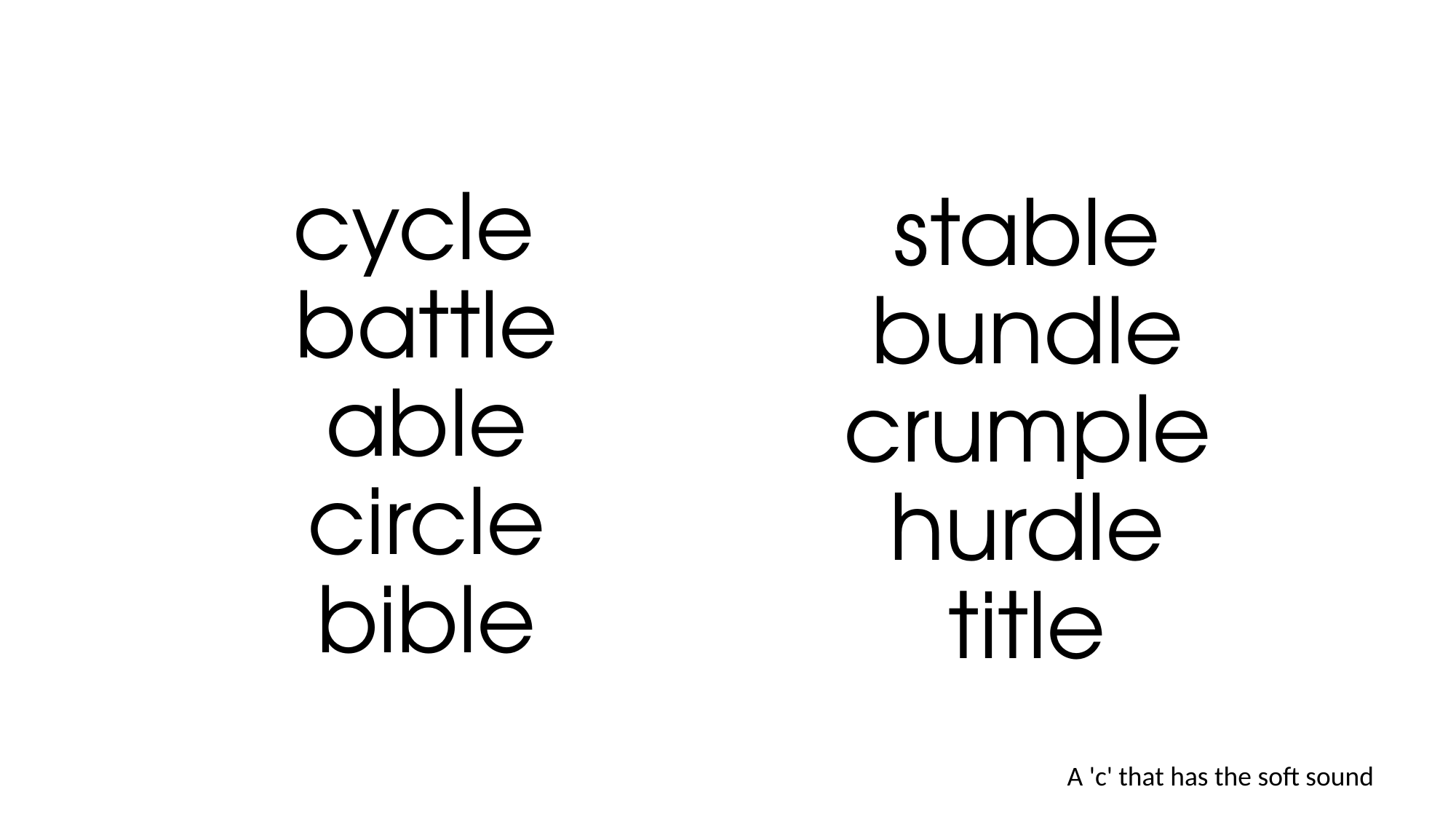

# cycle battle able circle bible

stable
bundle
crumple
hurdle
title
A 'c' that has the soft sound